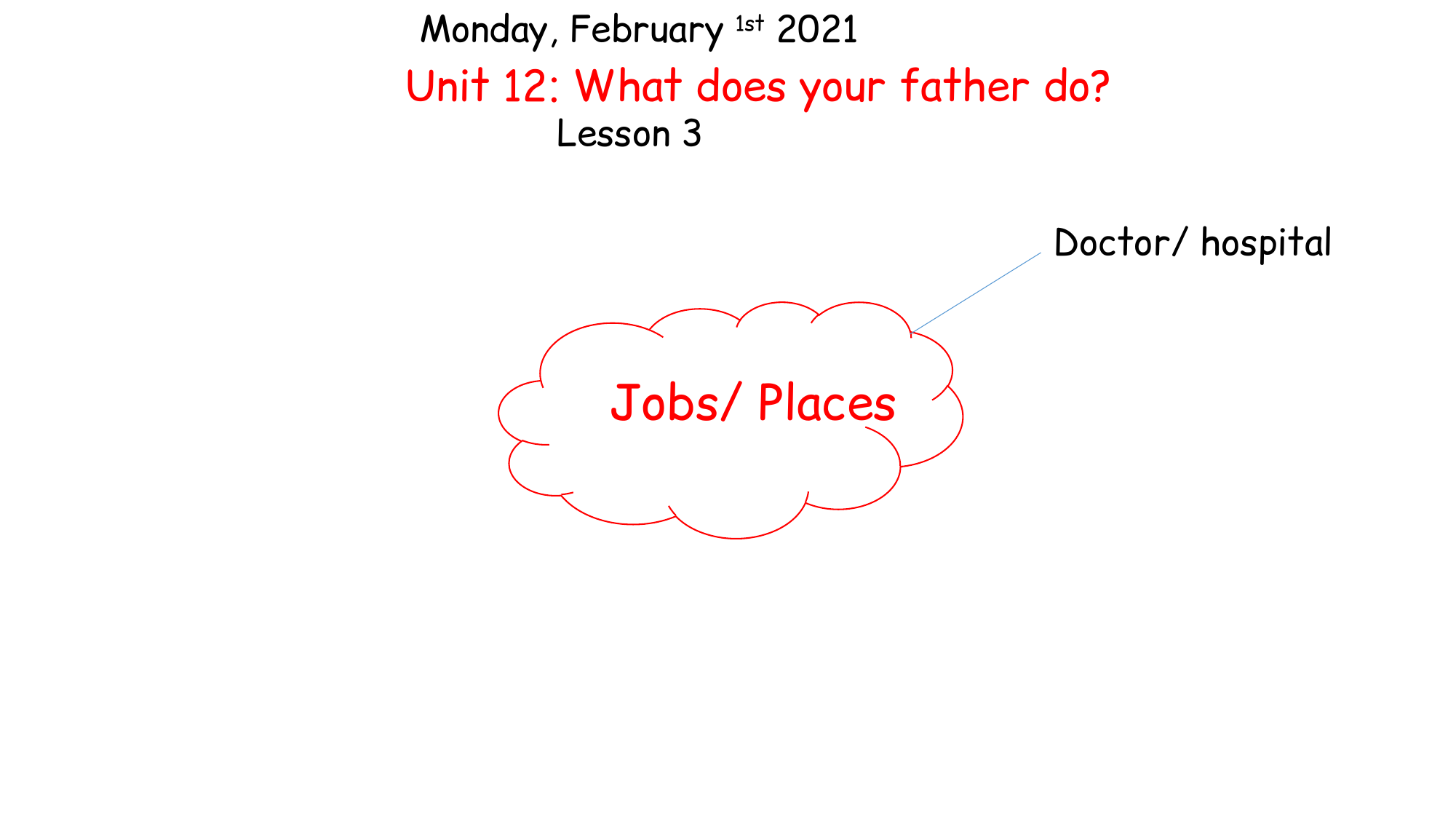

Monday, February 1st 2021
Unit 12: What does your father do?
Lesson 3
Doctor/ hospital

Jobs/ Places